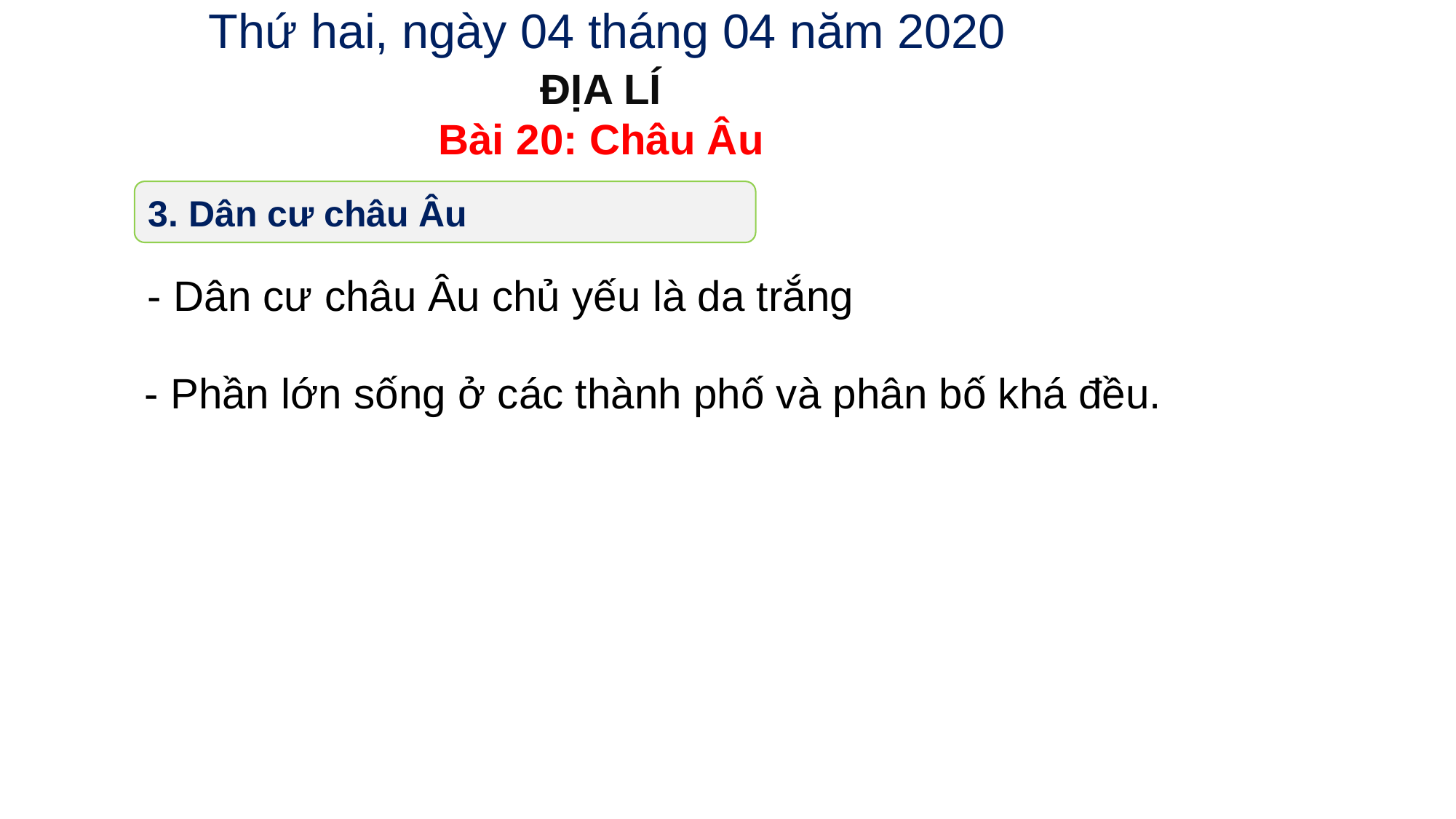

Thứ hai, ngày 04 tháng 04 năm 2020

ĐỊA LÍ
Bài 20: Châu Âu
3. Dân cư châu Âu
- Dân cư châu Âu chủ yếu là da trắng
- Phần lớn sống ở các thành phố và phân bố khá đều.